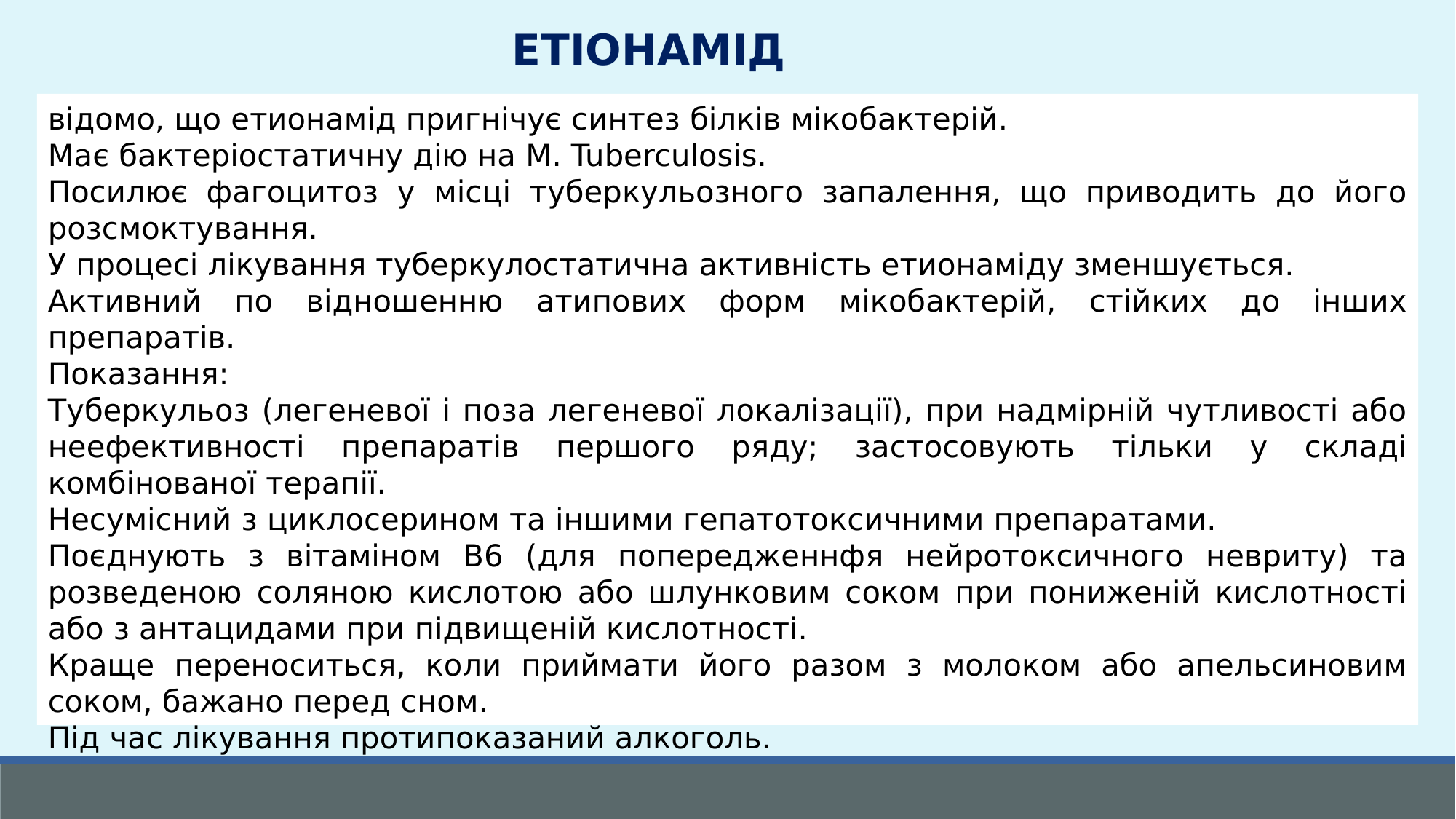

ЕТІОНАМІД
відомо, що етионамід пригнічує синтез білків мікобактерій.
Має бактеріостатичну дію на M. Tuberculosis.
Посилює фагоцитоз у місці туберкульозного запалення, що приводить до його розсмоктування.
У процесі лікування туберкулостатична активність етионаміду зменшується.
Активний по відношенню атипових форм мікобактерій, стійких до інших препаратів.
Показання:
Туберкульоз (легеневої і поза легеневої локалізації), при надмірній чутливості або неефективності препаратів першого ряду; застосовують тільки у складі комбінованої терапії.
Несумісний з циклосерином та іншими гепатотоксичними препаратами.
Поєднують з вітаміном В6 (для попередженнфя нейротоксичного невриту) та розведеною соляною кислотою або шлунковим соком при пониженій кислотності або з антацидами при підвищеній кислотності.
Краще переноситься, коли приймати його разом з молоком або апельсиновим соком, бажано перед сном.
Під час лікування протипоказаний алкоголь.